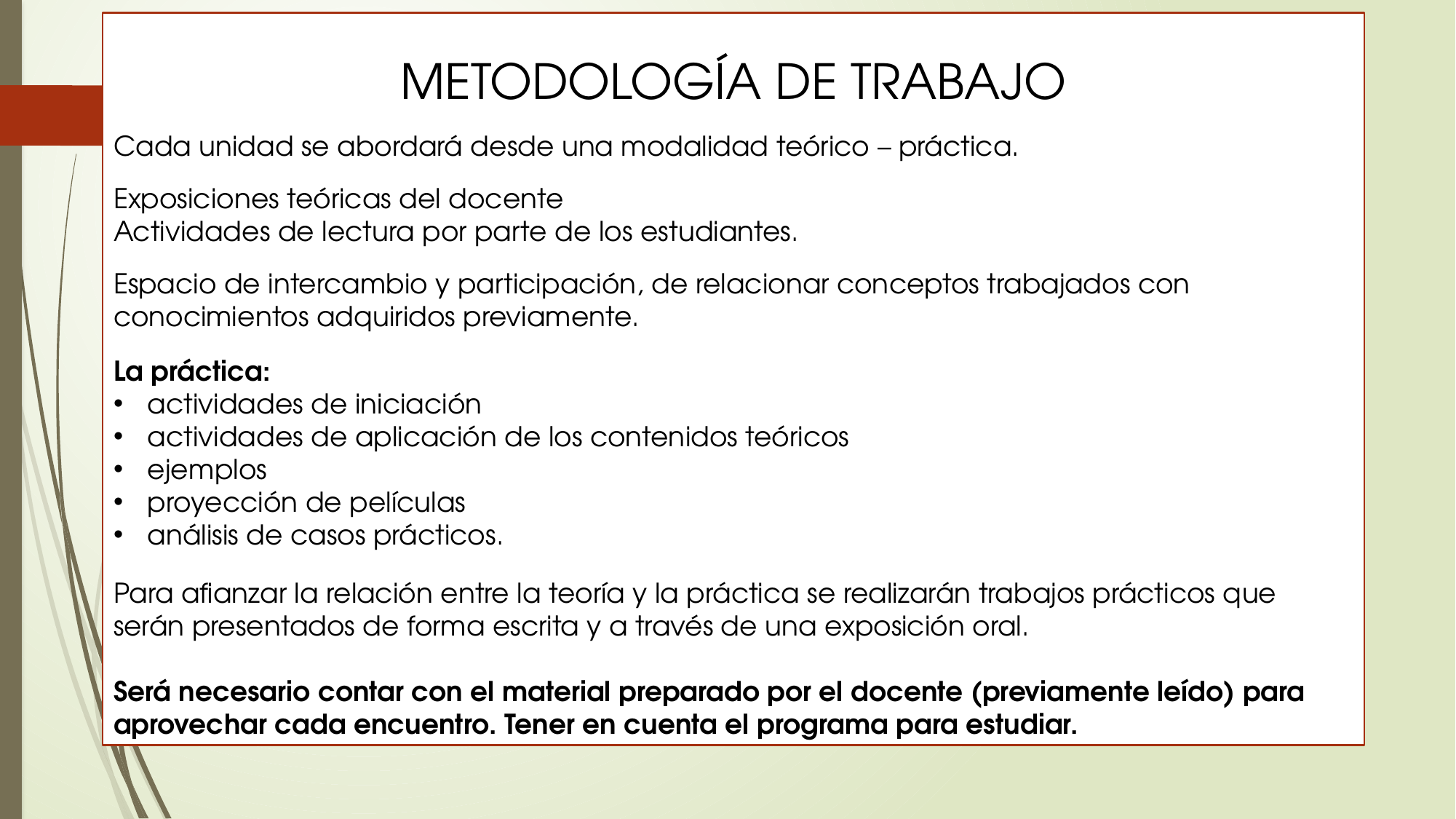

METODOLOGÍA DE TRABAJO

Cada unidad se abordará desde una modalidad teórico – práctica.

Exposiciones teóricas del docente
Actividades de lectura por parte de los estudiantes.

Espacio de intercambio y participación, de relacionar conceptos trabajados con conocimientos adquiridos previamente.

La práctica:
actividades de iniciación
actividades de aplicación de los contenidos teóricos
ejemplos
proyección de películas
análisis de casos prácticos.

Para afianzar la relación entre la teoría y la práctica se realizarán trabajos prácticos que serán presentados de forma escrita y a través de una exposición oral.

Será necesario contar con el material preparado por el docente (previamente leído) para aprovechar cada encuentro. Tener en cuenta el programa para estudiar.